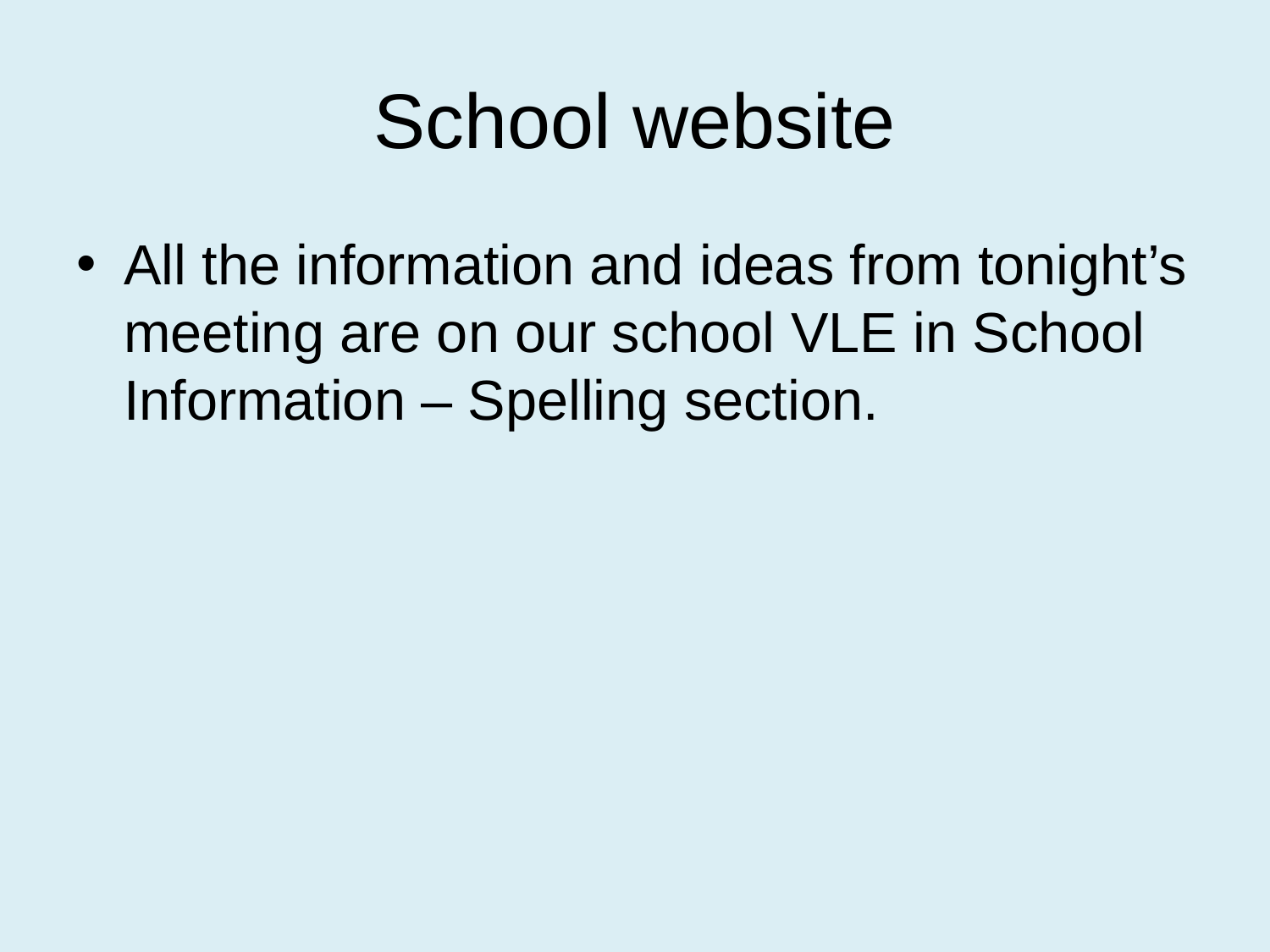

# School website
All the information and ideas from tonight’s meeting are on our school VLE in School Information – Spelling section.